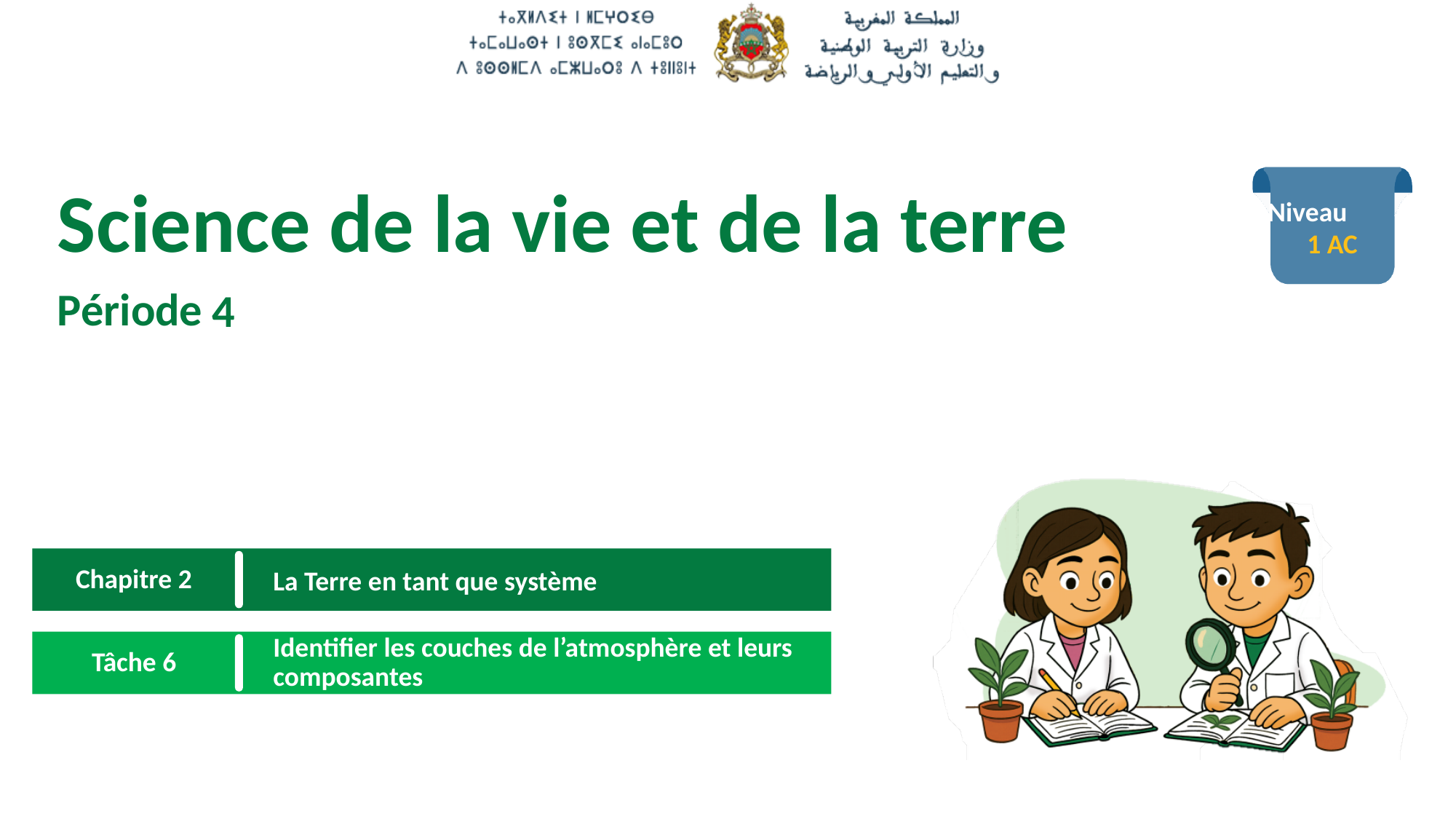

1 AC
4
La Terre en tant que système
Chapitre 2
Identifier les couches de l’atmosphère et leurs composantes
Tâche 6